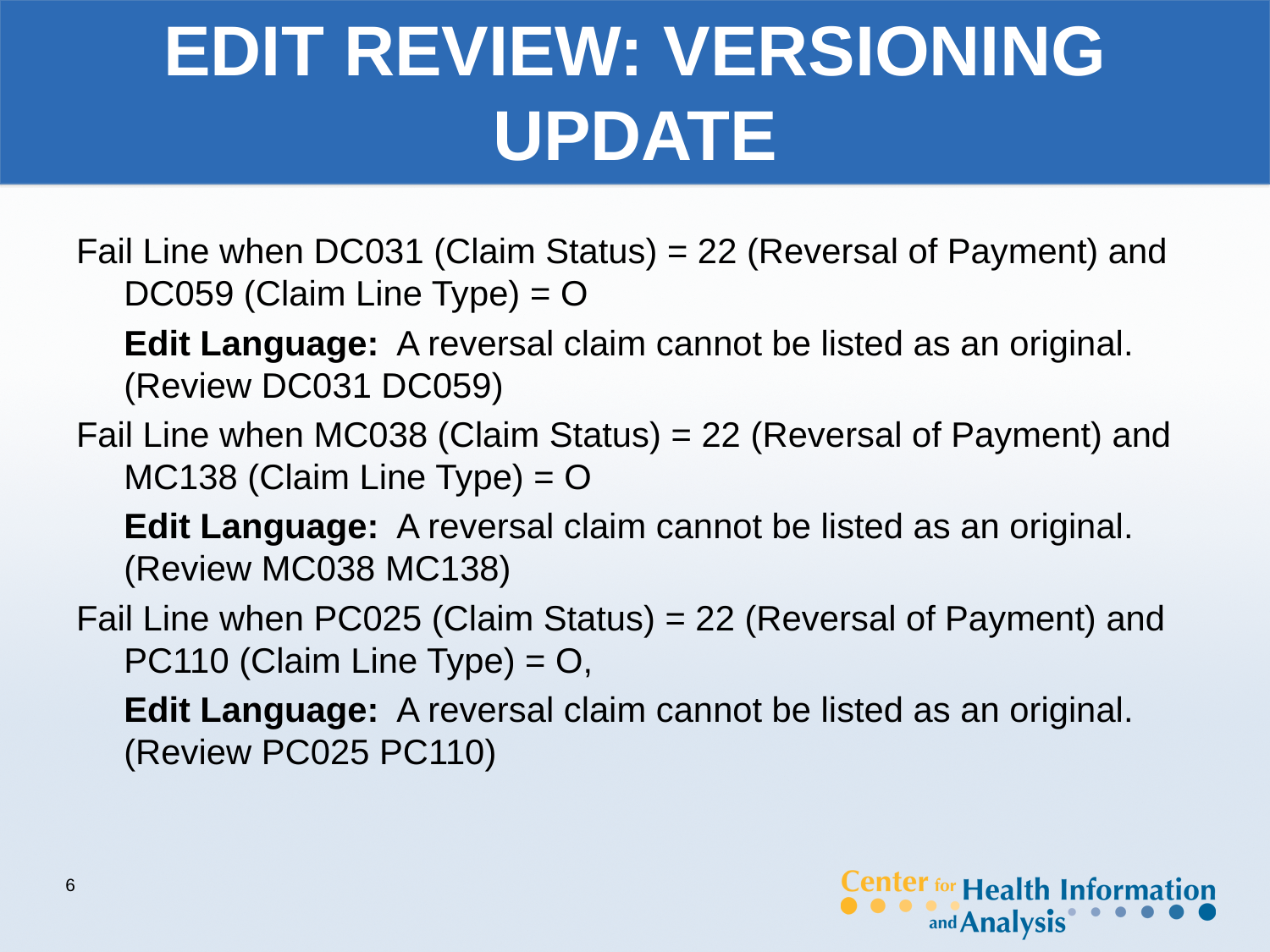

# EDIT REVIEW: VERSIONING UPDATE
Fail Line when DC031 (Claim Status) = 22 (Reversal of Payment) and DC059 (Claim Line Type) = O
	Edit Language:  A reversal claim cannot be listed as an original. (Review DC031 DC059)
Fail Line when MC038 (Claim Status) = 22 (Reversal of Payment) and  MC138 (Claim Line Type) = O
	Edit Language:  A reversal claim cannot be listed as an original. (Review MC038 MC138)
Fail Line when PC025 (Claim Status) = 22 (Reversal of Payment) and PC110 (Claim Line Type) = O,
	Edit Language:  A reversal claim cannot be listed as an original. (Review PC025 PC110)

6